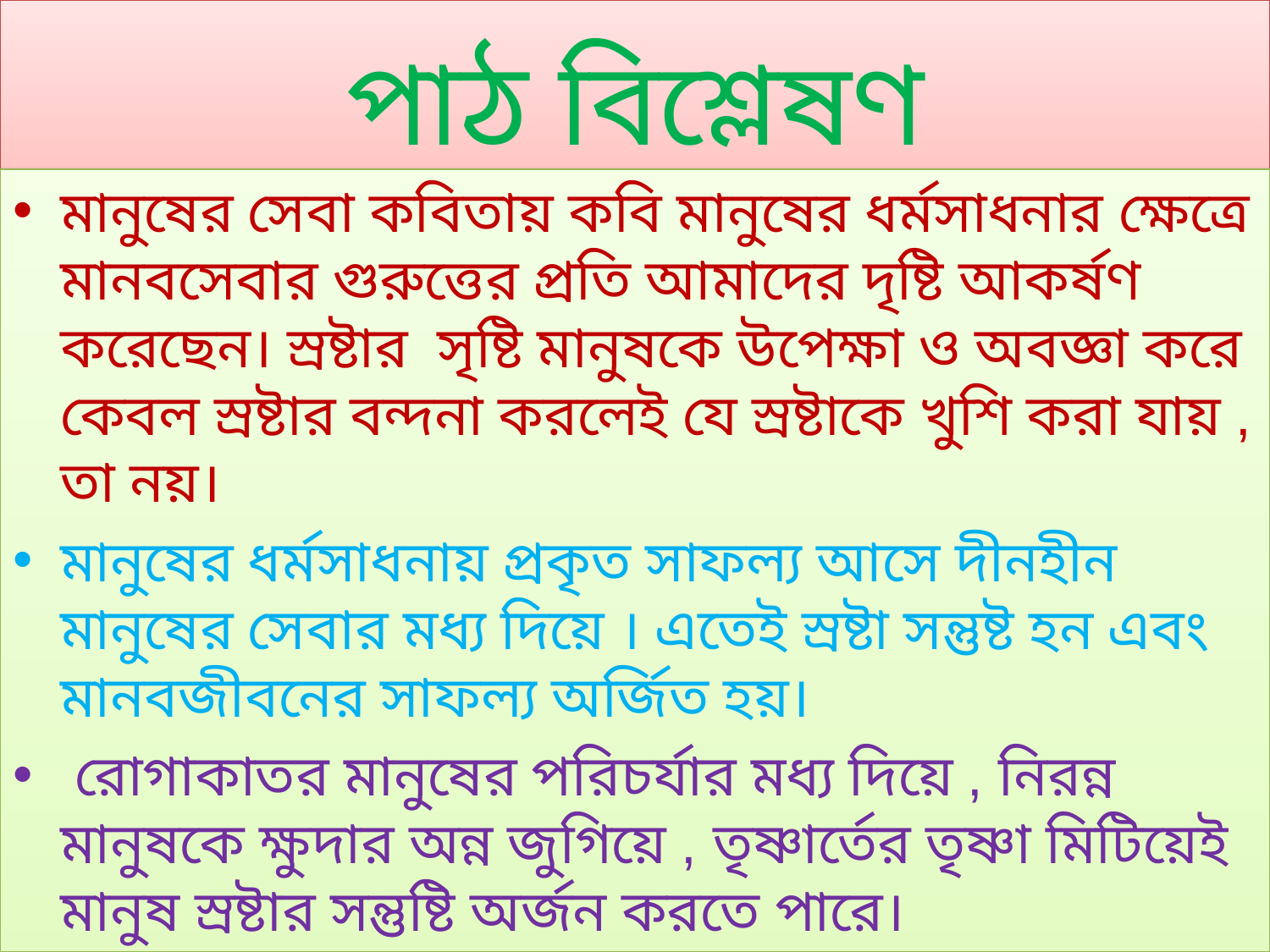

# পাঠ বিশ্লেষণ
মানুষের সেবা কবিতায় কবি মানুষের ধর্মসাধনার ক্ষেত্রে মানবসেবার গুরুত্তের প্রতি আমাদের দৃষ্টি আকর্ষণ করেছেন। স্রষ্টার  সৃষ্টি মানুষকে উপেক্ষা ও অবজ্ঞা করে কেবল স্রষ্টার বন্দনা করলেই যে স্রষ্টাকে খুশি করা যায় , তা নয়।
মানুষের ধর্মসাধনায় প্রকৃত সাফল্য আসে দীনহীন মানুষের সেবার মধ্য দিয়ে । এতেই স্রষ্টা সন্তুষ্ট হন এবং মানবজীবনের সাফল্য অর্জিত হয়।
 রোগাকাতর মানুষের পরিচর্যার মধ্য দিয়ে , নিরন্ন মানুষকে ক্ষুদার অন্ন জুগিয়ে , তৃষ্ণার্তের তৃষ্ণা মিটিয়েই মানুষ স্রষ্টার সন্তুষ্টি অর্জন করতে পারে।